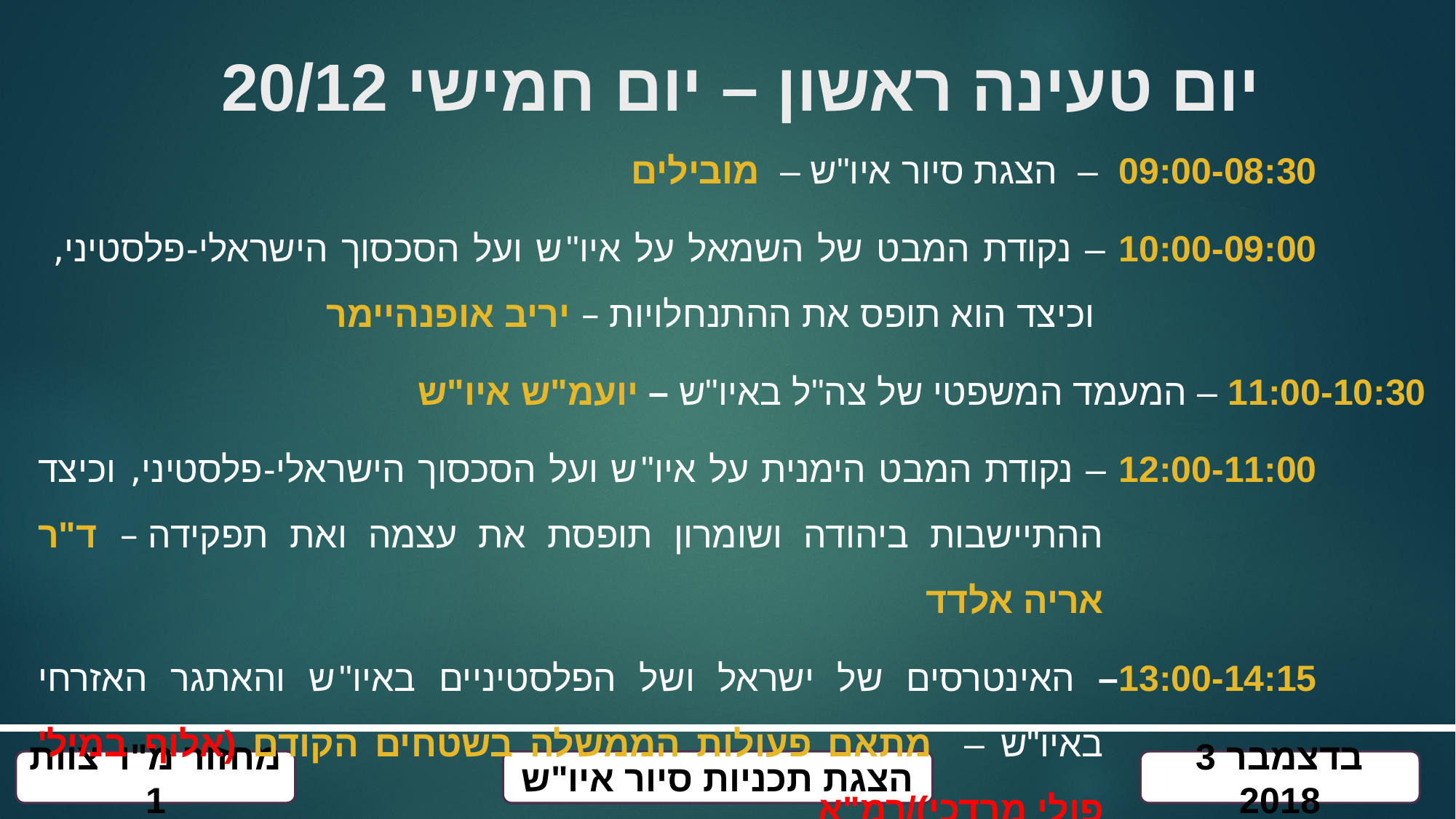

# יום טעינה ראשון – יום חמישי 20/12
09:00-08:30  –  הצגת סיור איו"ש –  מובילים
10:00-09:00 – נקודת המבט של השמאל על איו"ש ועל הסכסוך הישראלי-פלסטיני,  וכיצד הוא תופס את ההתנחלויות – יריב אופנהיימר
11:00-10:30 – המעמד המשפטי של צה"ל באיו"ש – יועמ"ש איו"ש
12:00-11:00 – נקודת המבט הימנית על איו"ש ועל הסכסוך הישראלי-פלסטיני, וכיצד ההתיישבות ביהודה ושומרון תופסת את עצמה ואת תפקידה – ד"ר אריה אלדד
13:00-14:15– האינטרסים של ישראל ושל הפלסטיניים באיו"ש והאתגר האזרחי באיו"ש –  מתאם פעולות הממשלה בשטחים הקודם (אלוף במיל' פולי מרדכי)/רמ"א